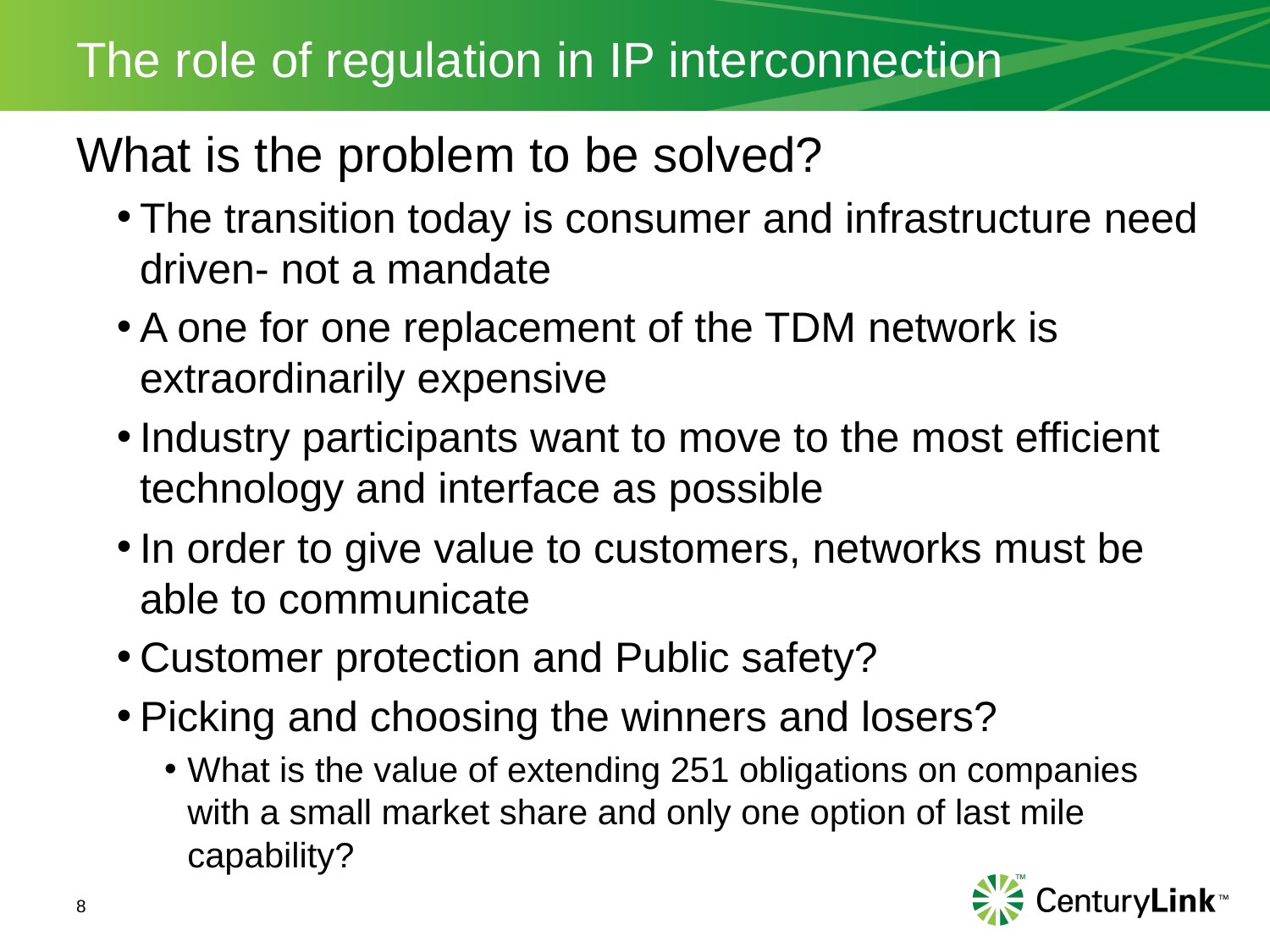

# The role of regulation in IP interconnection
What is the problem to be solved?
The transition today is consumer and infrastructure need driven- not a mandate
A one for one replacement of the TDM network is extraordinarily expensive
Industry participants want to move to the most efficient technology and interface as possible
In order to give value to customers, networks must be able to communicate
Customer protection and Public safety?
Picking and choosing the winners and losers?
What is the value of extending 251 obligations on companies with a small market share and only one option of last mile capability?
8